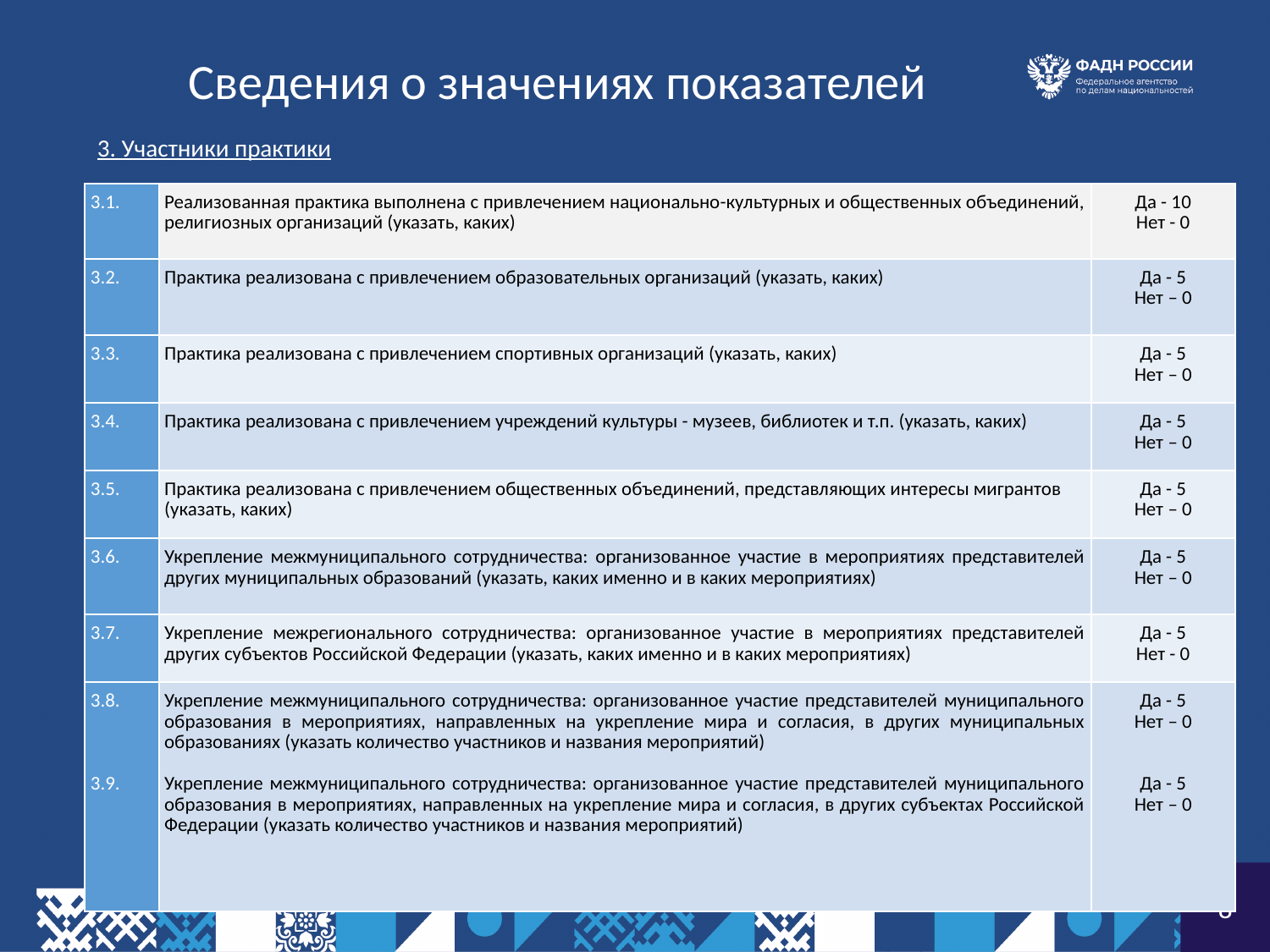

Сведения о значениях показателей

3. Участники практики

| 3.1. | Реализованная практика выполнена с привлечением национально-культурных и общественных объединений, религиозных организаций (указать, каких) | Да - 10 Нет - 0 |
| --- | --- | --- |
| 3.2. | Практика реализована с привлечением образовательных организаций (указать, каких) | Да - 5 Нет – 0 |
| 3.3. | Практика реализована с привлечением спортивных организаций (указать, каких) | Да - 5 Нет – 0 |
| 3.4. | Практика реализована с привлечением учреждений культуры - музеев, библиотек и т.п. (указать, каких) | Да - 5 Нет – 0 |
| 3.5. | Практика реализована с привлечением общественных объединений, представляющих интересы мигрантов (указать, каких) | Да - 5 Нет – 0 |
| 3.6. | Укрепление межмуниципального сотрудничества: организованное участие в мероприятиях представителей других муниципальных образований (указать, каких именно и в каких мероприятиях) | Да - 5 Нет – 0 |
| 3.7. | Укрепление межрегионального сотрудничества: организованное участие в мероприятиях представителей других субъектов Российской Федерации (указать, каких именно и в каких мероприятиях) | Да - 5 Нет - 0 |
| 3.8. 3.9. | Укрепление межмуниципального сотрудничества: организованное участие представителей муниципального образования в мероприятиях, направленных на укрепление мира и согласия, в других муниципальных образованиях (указать количество участников и названия мероприятий) Укрепление межмуниципального сотрудничества: организованное участие представителей муниципального образования в мероприятиях, направленных на укрепление мира и согласия, в других субъектах Российской Федерации (указать количество участников и названия мероприятий) | Да - 5 Нет – 0 Да - 5 Нет – 0 |
8